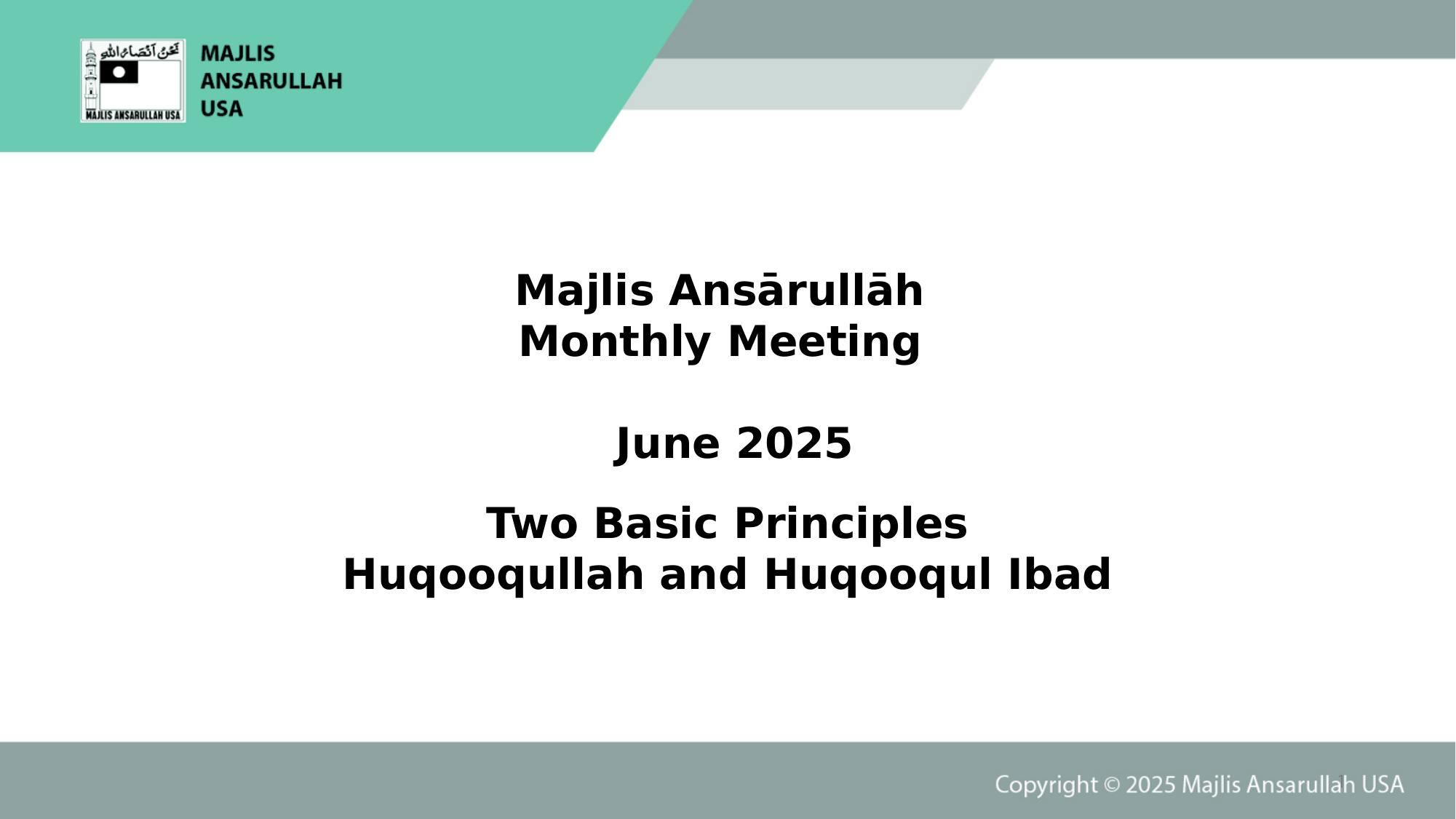

Majlis Ansārullāh
Monthly Meeting

 June 2025

Two Basic Principles
Huqooqullah and Huqooqul Ibad
1